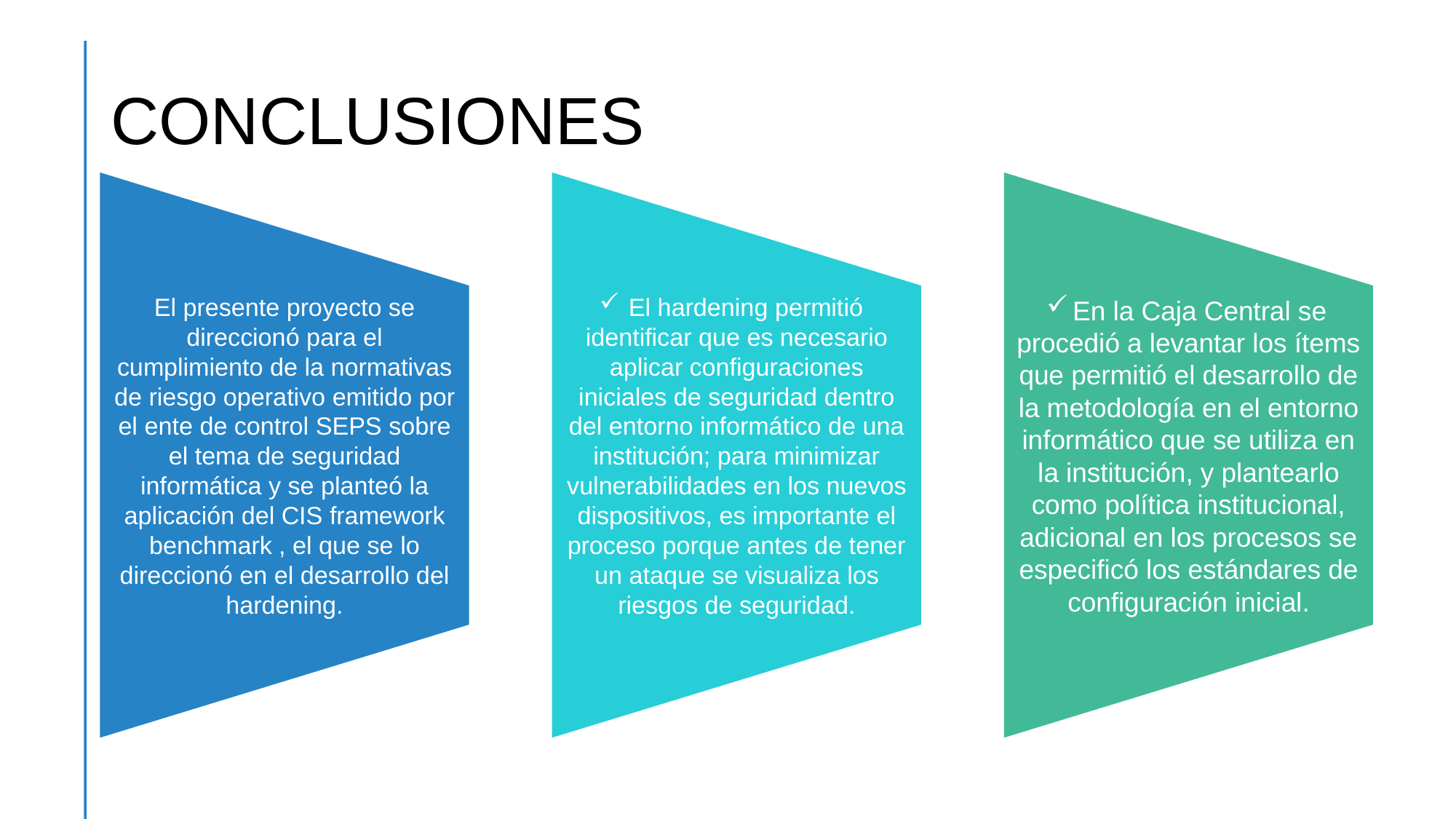

# CONCLUSIONES
El presente proyecto se direccionó para el cumplimiento de la normativas de riesgo operativo emitido por el ente de control SEPS sobre el tema de seguridad informática y se planteó la aplicación del CIS framework benchmark , el que se lo direccionó en el desarrollo del hardening.
El hardening permitió identificar que es necesario aplicar configuraciones iniciales de seguridad dentro del entorno informático de una institución; para minimizar vulnerabilidades en los nuevos dispositivos, es importante el proceso porque antes de tener un ataque se visualiza los riesgos de seguridad.
En la Caja Central se procedió a levantar los ítems que permitió el desarrollo de la metodología en el entorno informático que se utiliza en la institución, y plantearlo como política institucional, adicional en los procesos se especificó los estándares de configuración inicial.